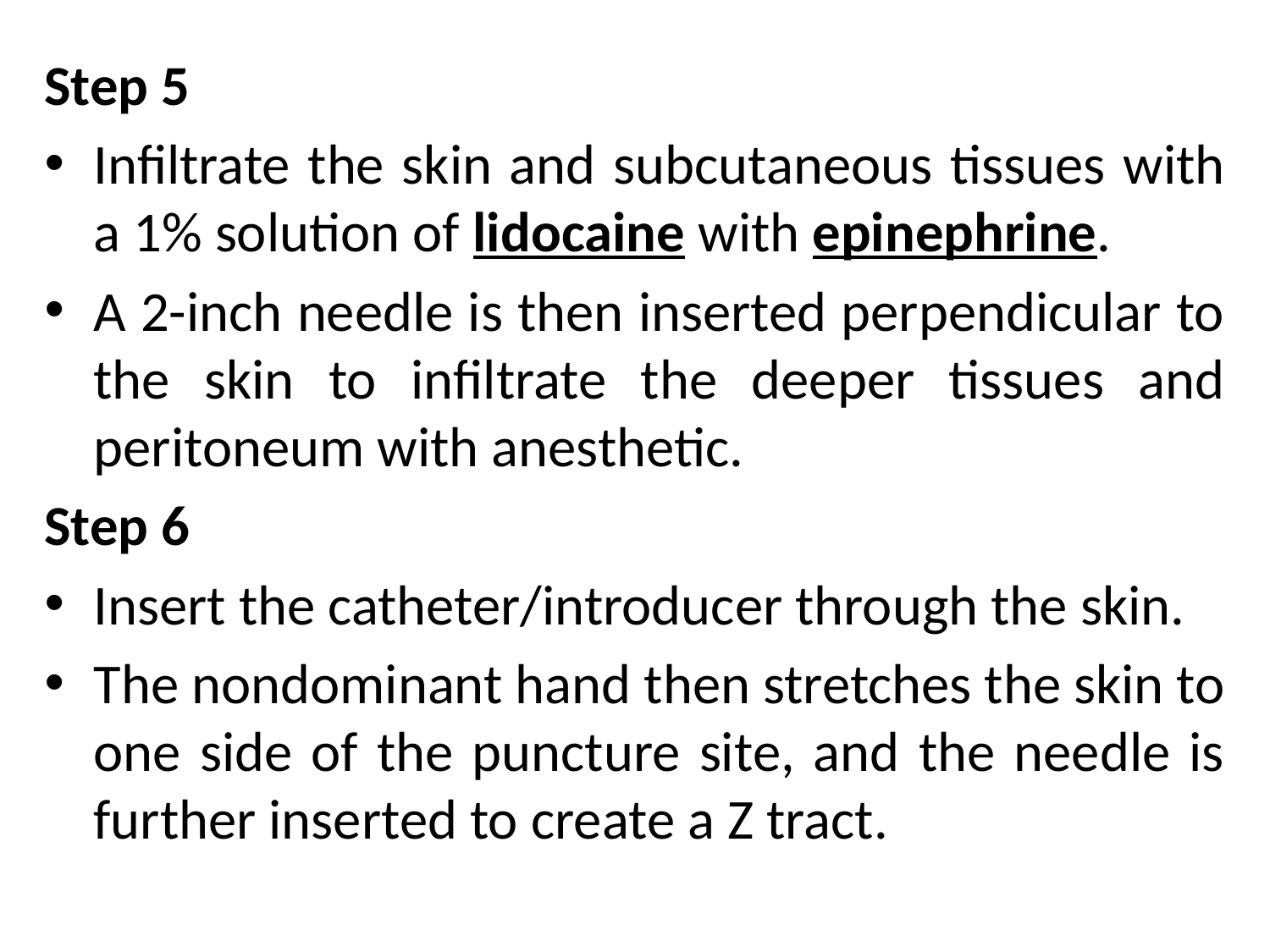

Step 5
Infiltrate the skin and subcutaneous tissues with a 1% solution of lidocaine with epinephrine.
A 2-inch needle is then inserted perpendicular to the skin to infiltrate the deeper tissues and peritoneum with anesthetic.
Step 6
Insert the catheter/introducer through the skin.
The nondominant hand then stretches the skin to one side of the puncture site, and the needle is further inserted to create a Z tract.